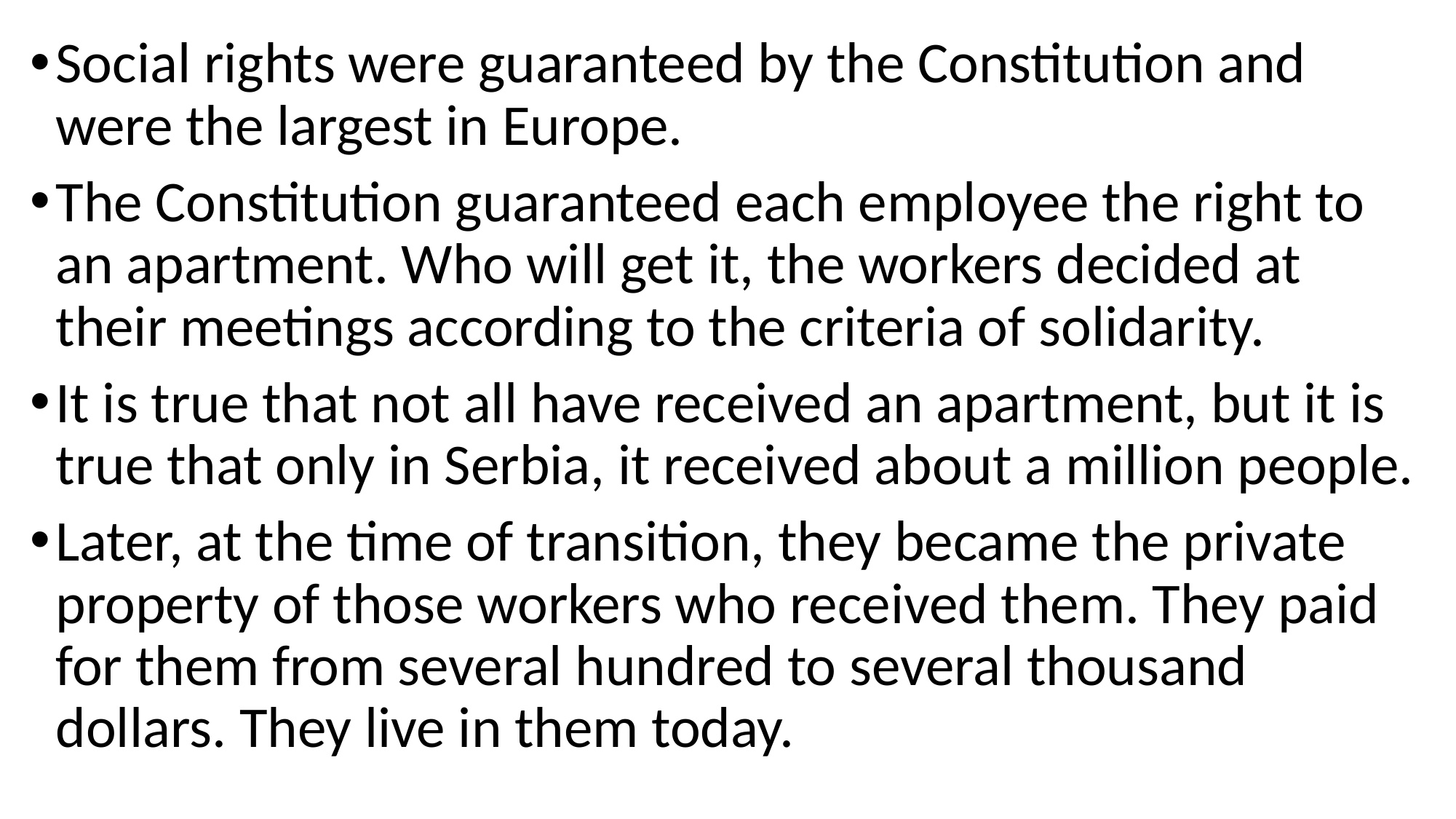

Social rights were guaranteed by the Constitution and were the largest in Europe.
The Constitution guaranteed each employee the right to an apartment. Who will get it, the workers decided at their meetings according to the criteria of solidarity.
It is true that not all have received an apartment, but it is true that only in Serbia, it received about a million people.
Later, at the time of transition, they became the private property of those workers who received them. They paid for them from several hundred to several thousand dollars. They live in them today.